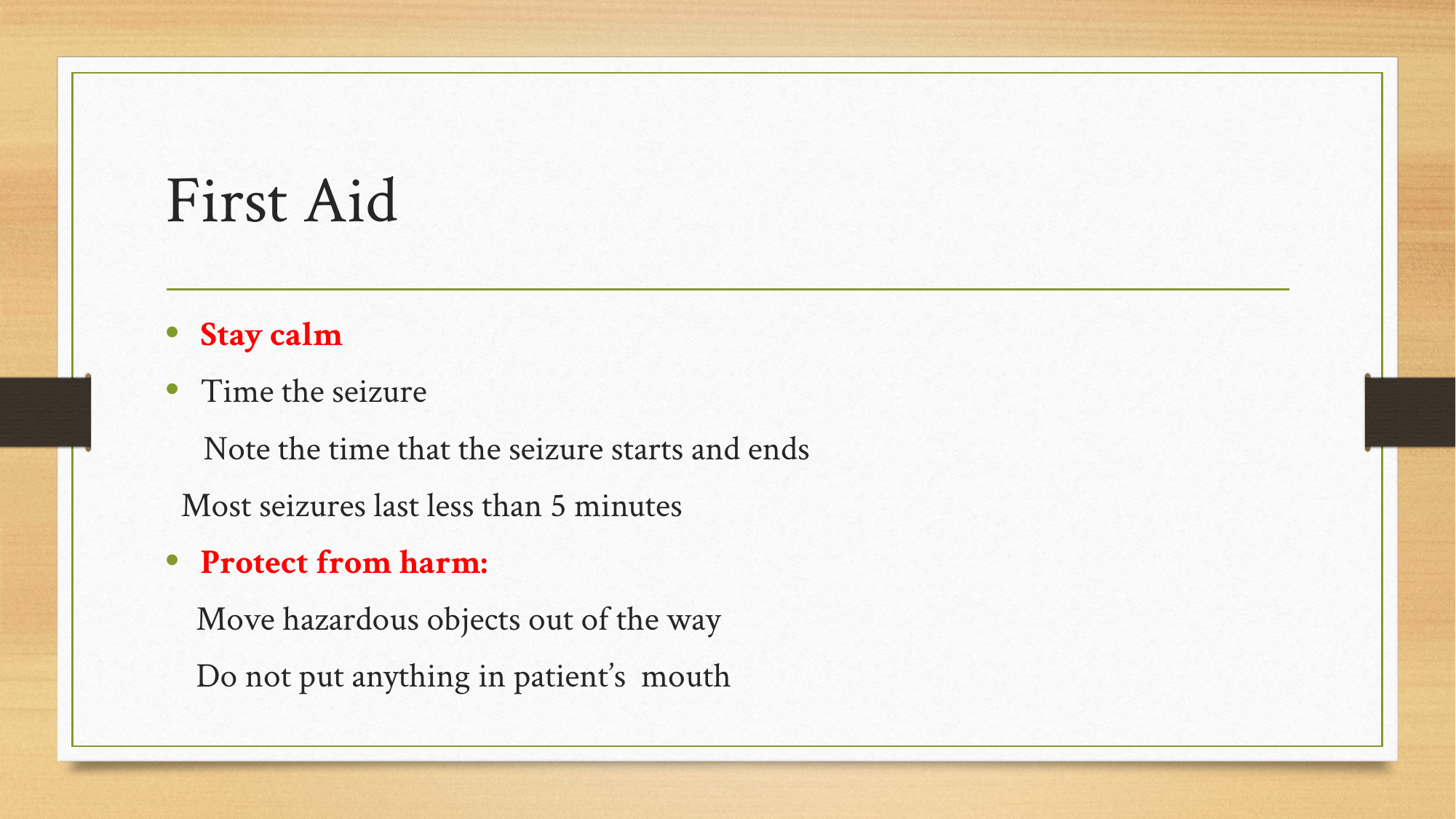

# First Aid
Stay calm
Time the seizure
     Note the time that the seizure starts and ends
  Most seizures last less than 5 minutes
Protect from harm:
    Move hazardous objects out of the way
    Do not put anything in patient’s  mouth